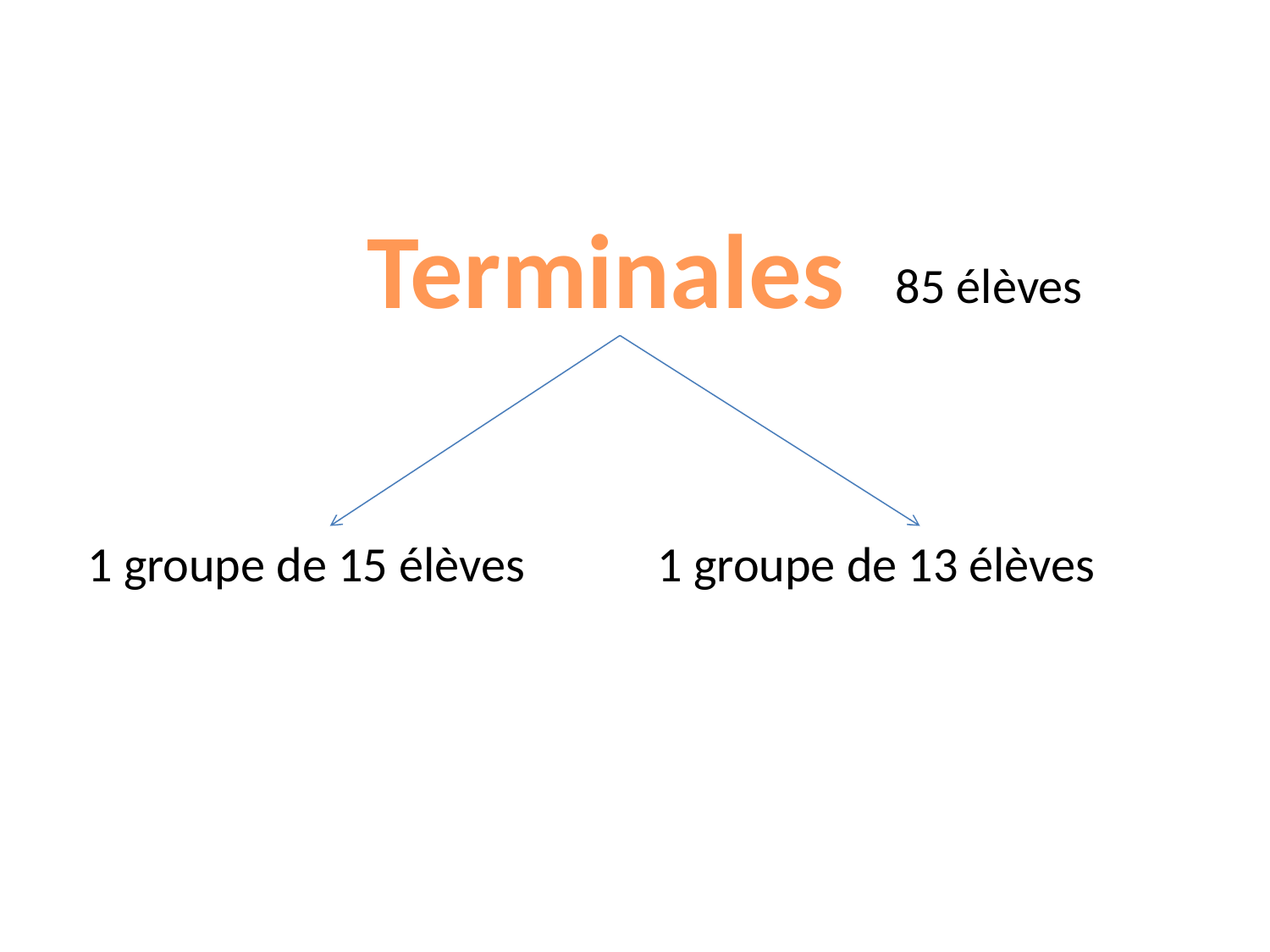

Terminales
85 élèves
1 groupe de 15 élèves
1 groupe de 13 élèves